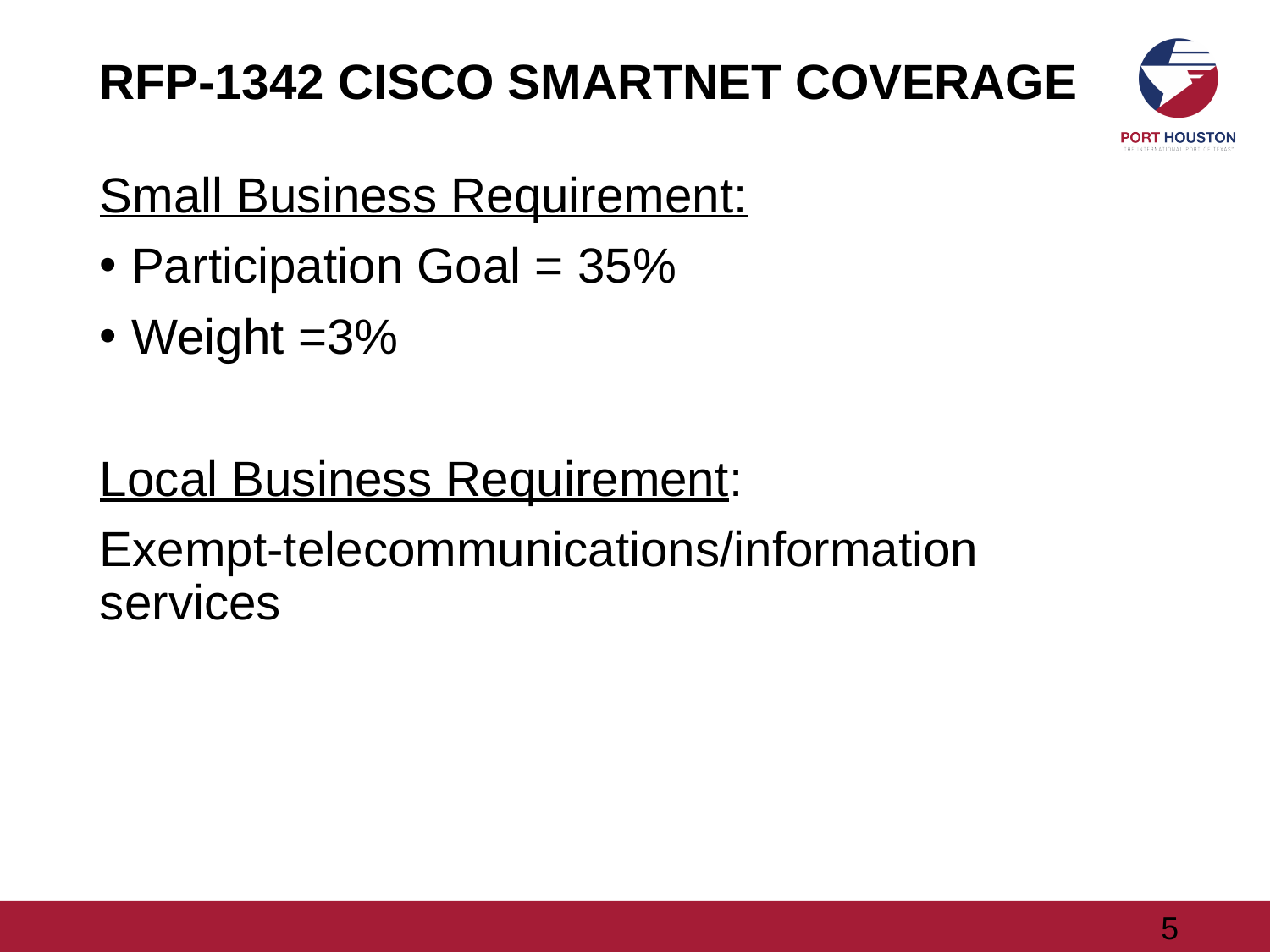

# RFP-1342 CISCO SMARTNET COVERAGE
Small Business Requirement:
Participation Goal = 35%
Weight =3%

Local Business Requirement:
Exempt-telecommunications/information services

5